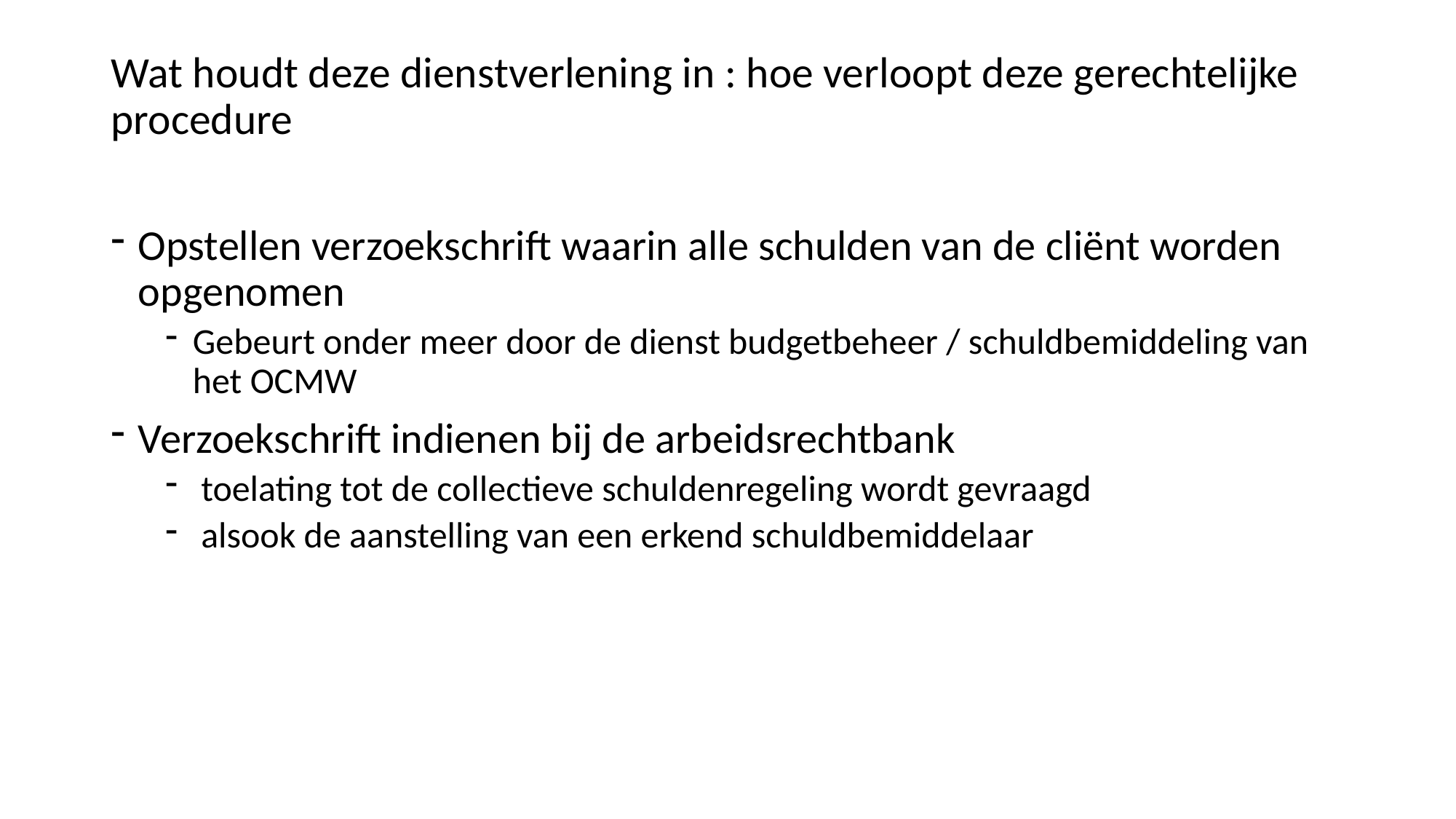

# Wat houdt deze dienstverlening in : hoe verloopt deze gerechtelijke procedure
Opstellen verzoekschrift waarin alle schulden van de cliënt worden opgenomen
Gebeurt onder meer door de dienst budgetbeheer / schuldbemiddeling van het OCMW
Verzoekschrift indienen bij de arbeidsrechtbank
 toelating tot de collectieve schuldenregeling wordt gevraagd
 alsook de aanstelling van een erkend schuldbemiddelaar